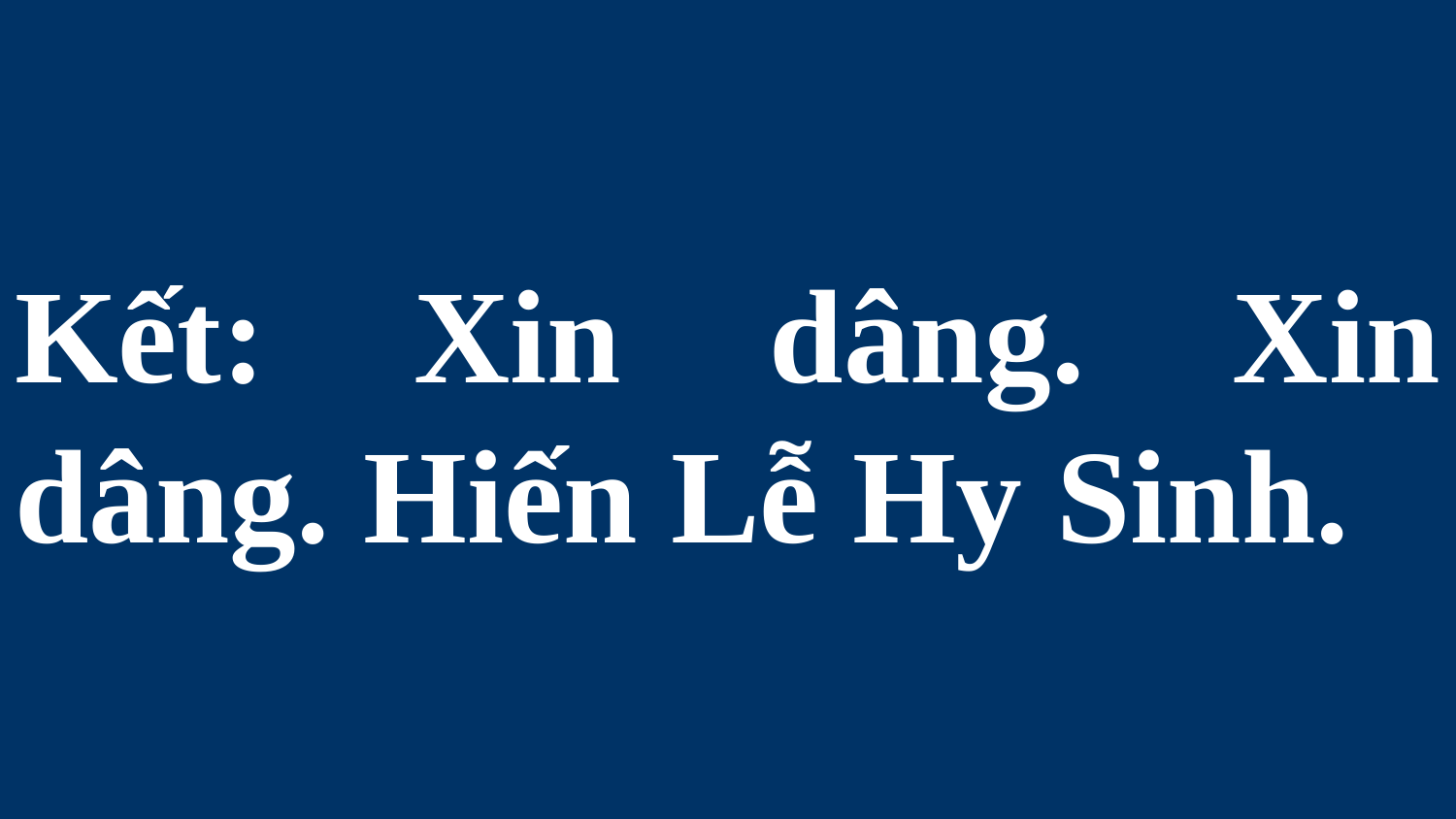

# Kết: Xin dâng. Xin dâng. Hiến Lễ Hy Sinh.